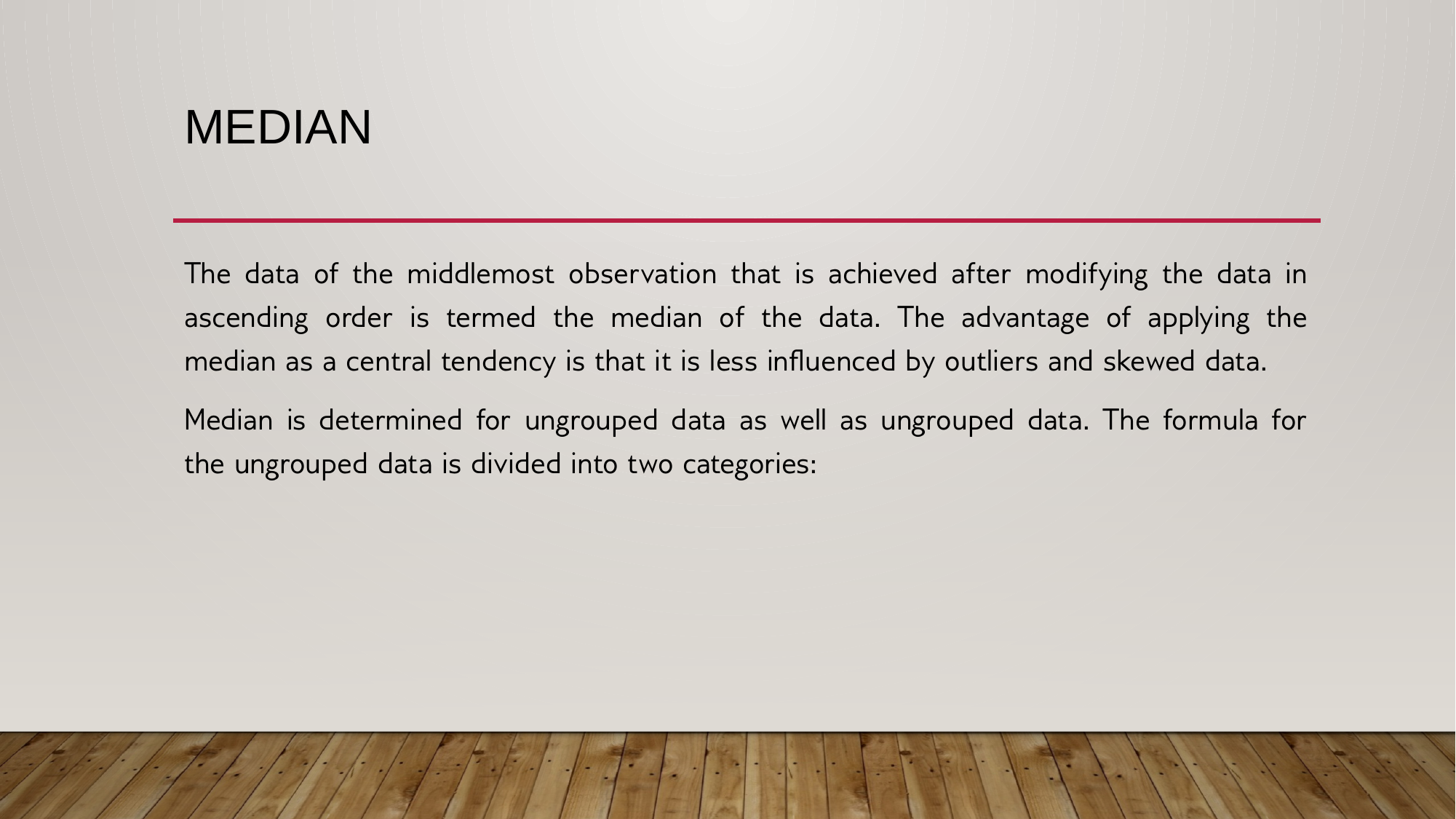

# Median
The data of the middlemost observation that is achieved after modifying the data in ascending order is termed the median of the data. The advantage of applying the median as a central tendency is that it is less influenced by outliers and skewed data.
Median is determined for ungrouped data as well as ungrouped data. The formula for the ungrouped data is divided into two categories: